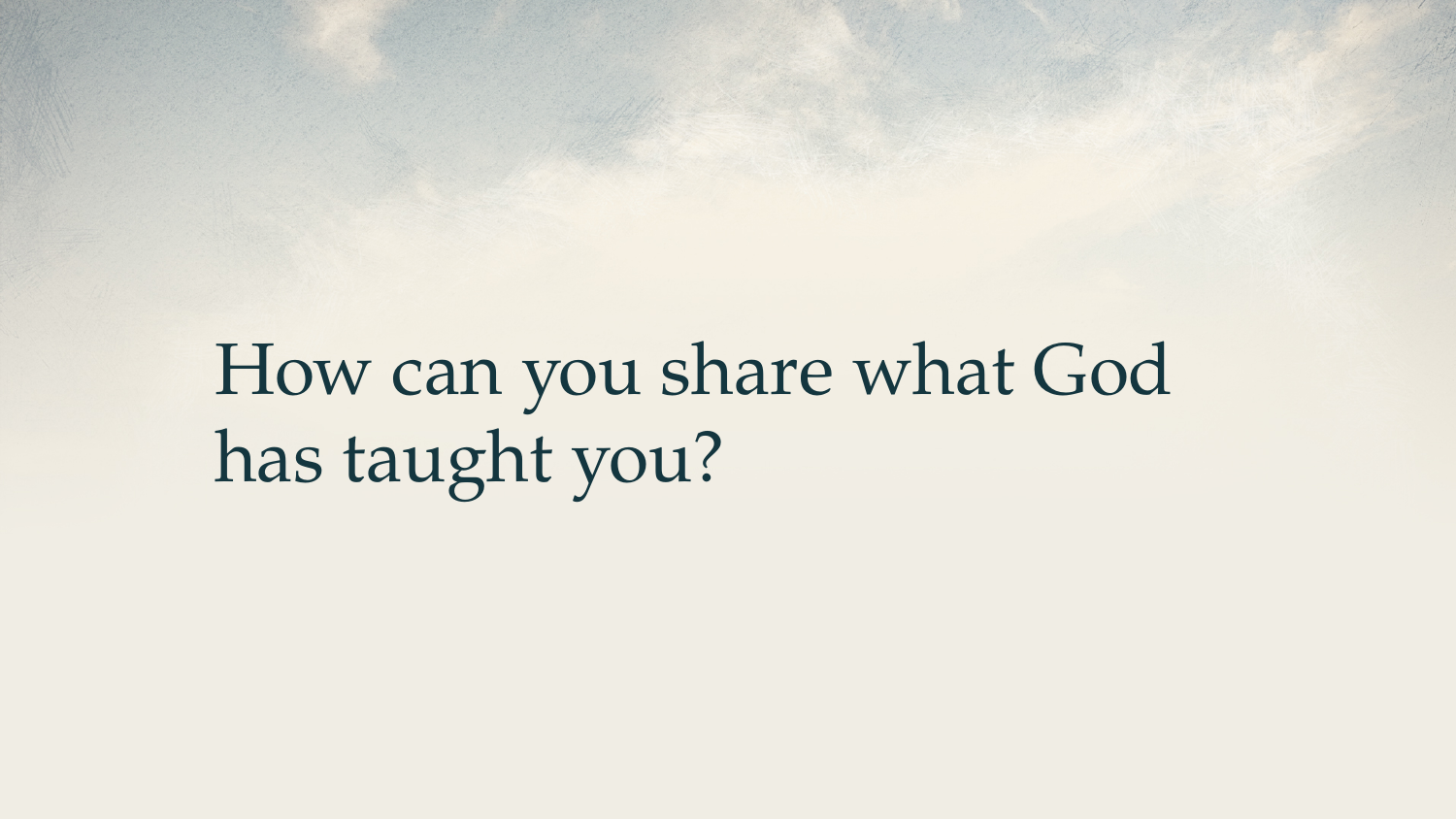

How can you share what God has taught you?